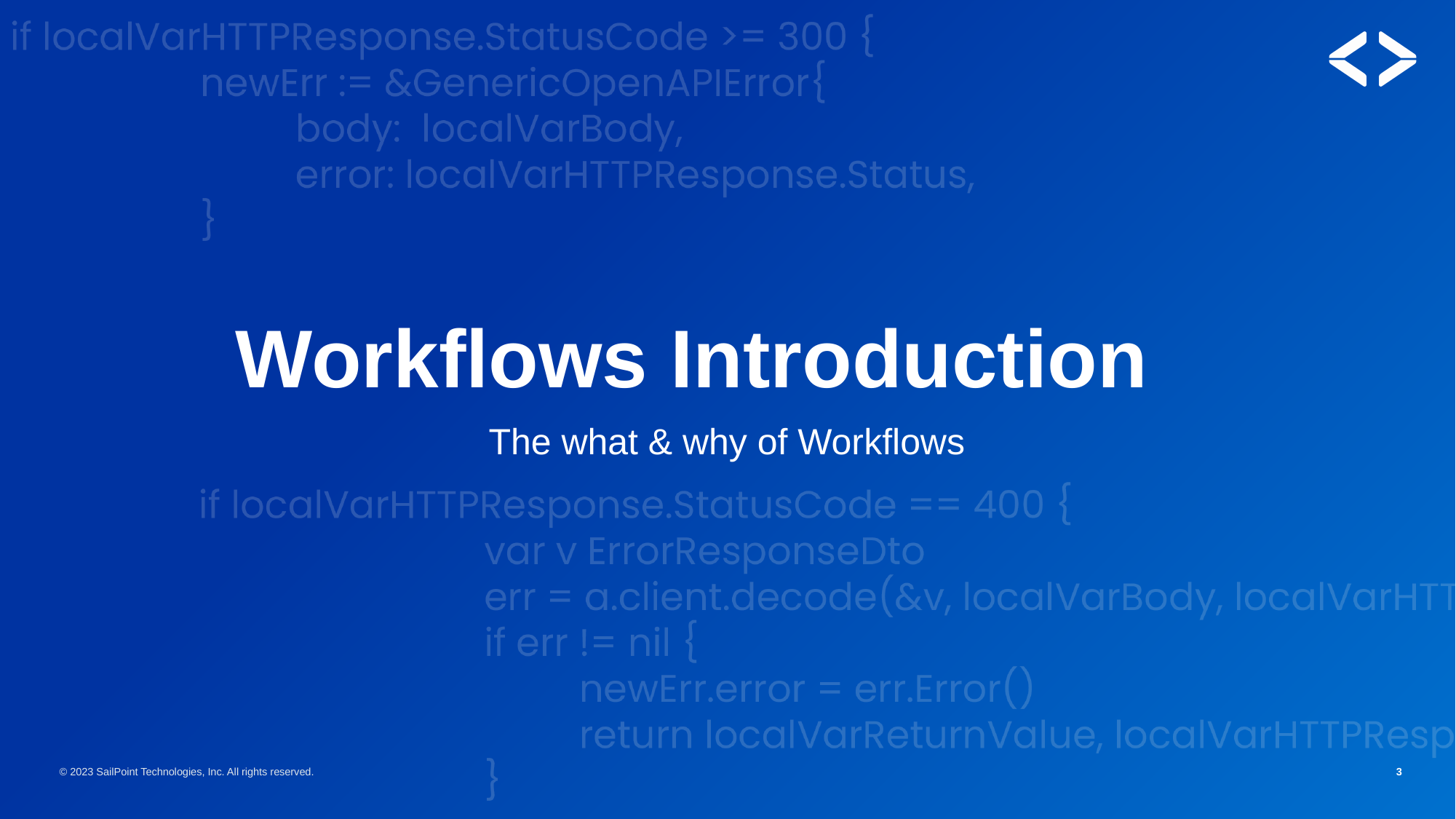

# Workflows Introduction
The what & why of Workflows
© 2023 SailPoint Technologies, Inc. All rights reserved.
3